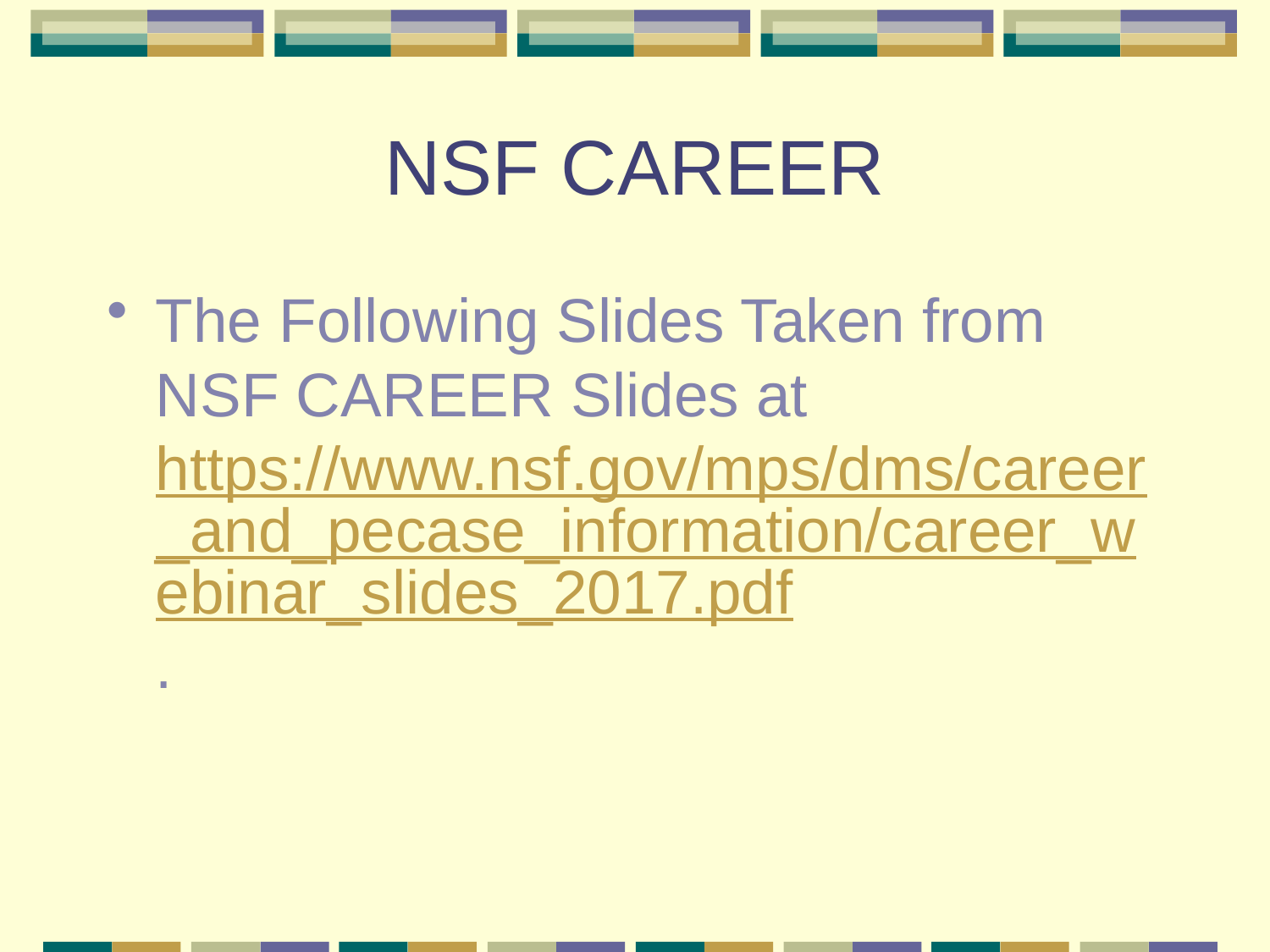

# NSF CAREER
The Following Slides Taken from NSF CAREER Slides at https://www.nsf.gov/mps/dms/career_and_pecase_information/career_webinar_slides_2017.pdf.